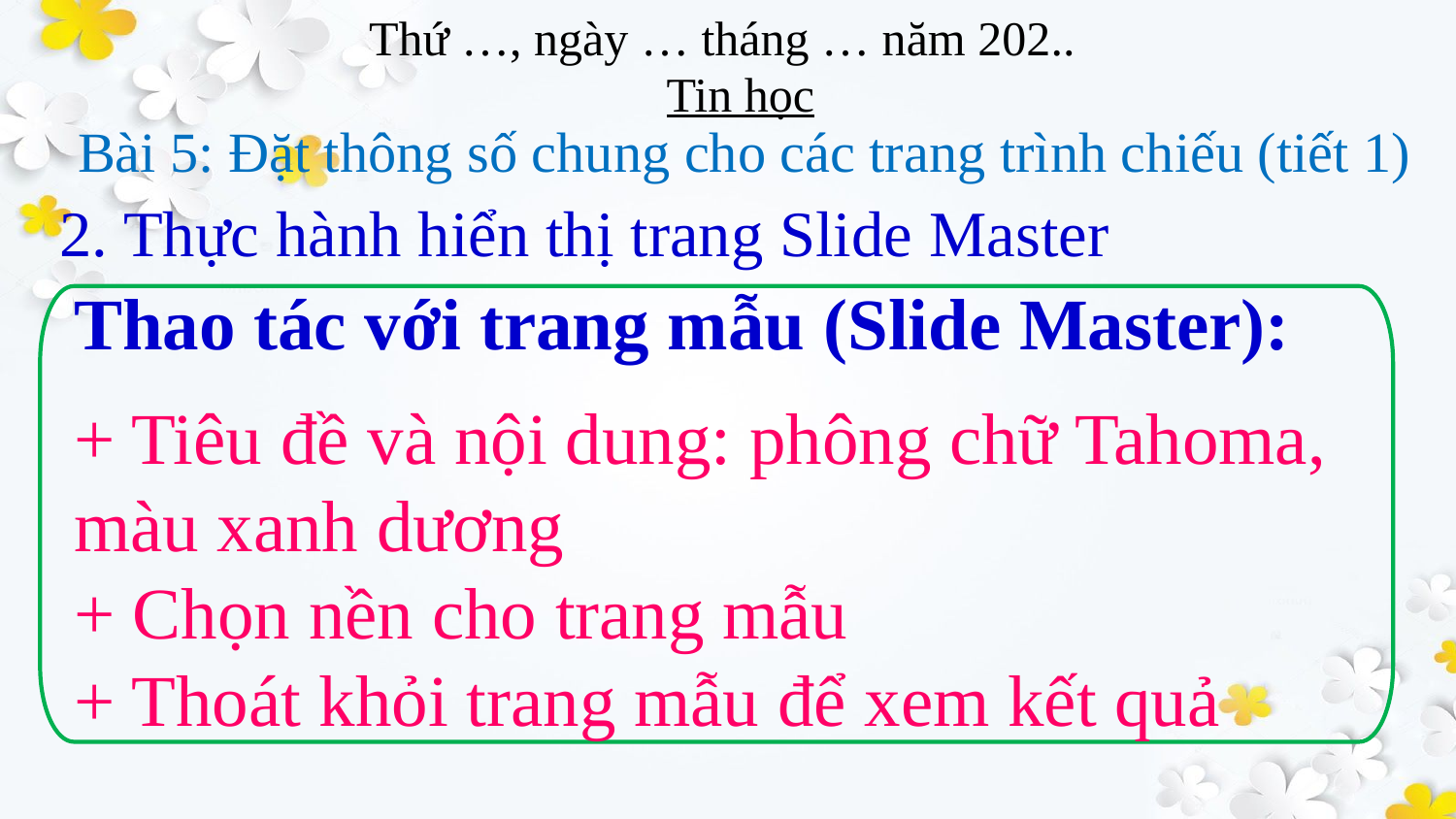

Bài 5: Đặt thông số chung cho các trang trình chiếu (tiết 1)

 2. Thực hành hiển thị trang Slide Master
Thao tác với trang mẫu (Slide Master):
+ Tiêu đề và nội dung: phông chữ Tahoma, màu xanh dương
+ Chọn nền cho trang mẫu
+ Thoát khỏi trang mẫu để xem kết quả